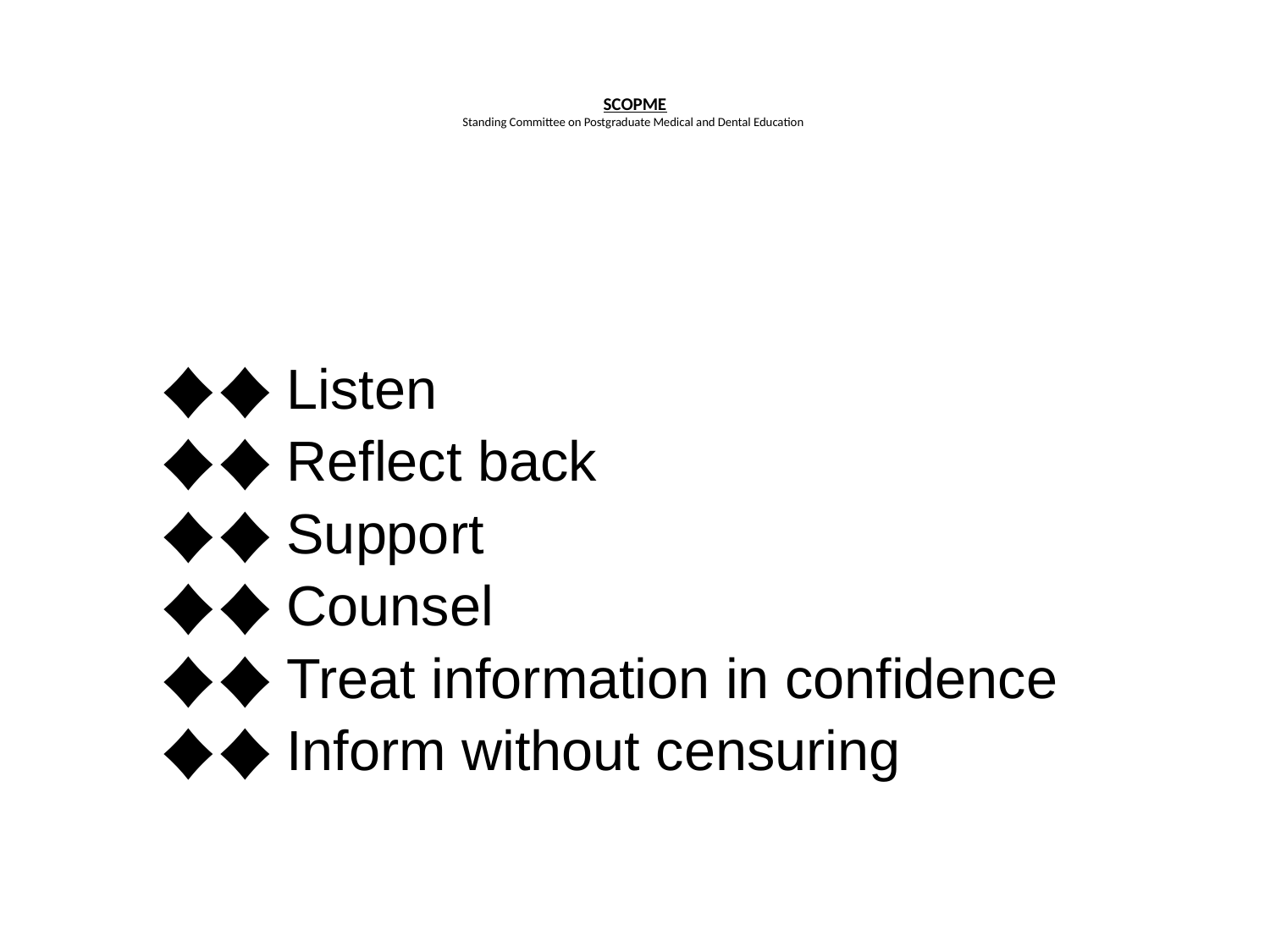

# SCOPME Standing Committee on Postgraduate Medical and Dental Education

♦♦ Listen
♦♦ Reflect back
♦♦ Support
♦♦ Counsel
♦♦ Treat information in confidence
♦♦ Inform without censuring